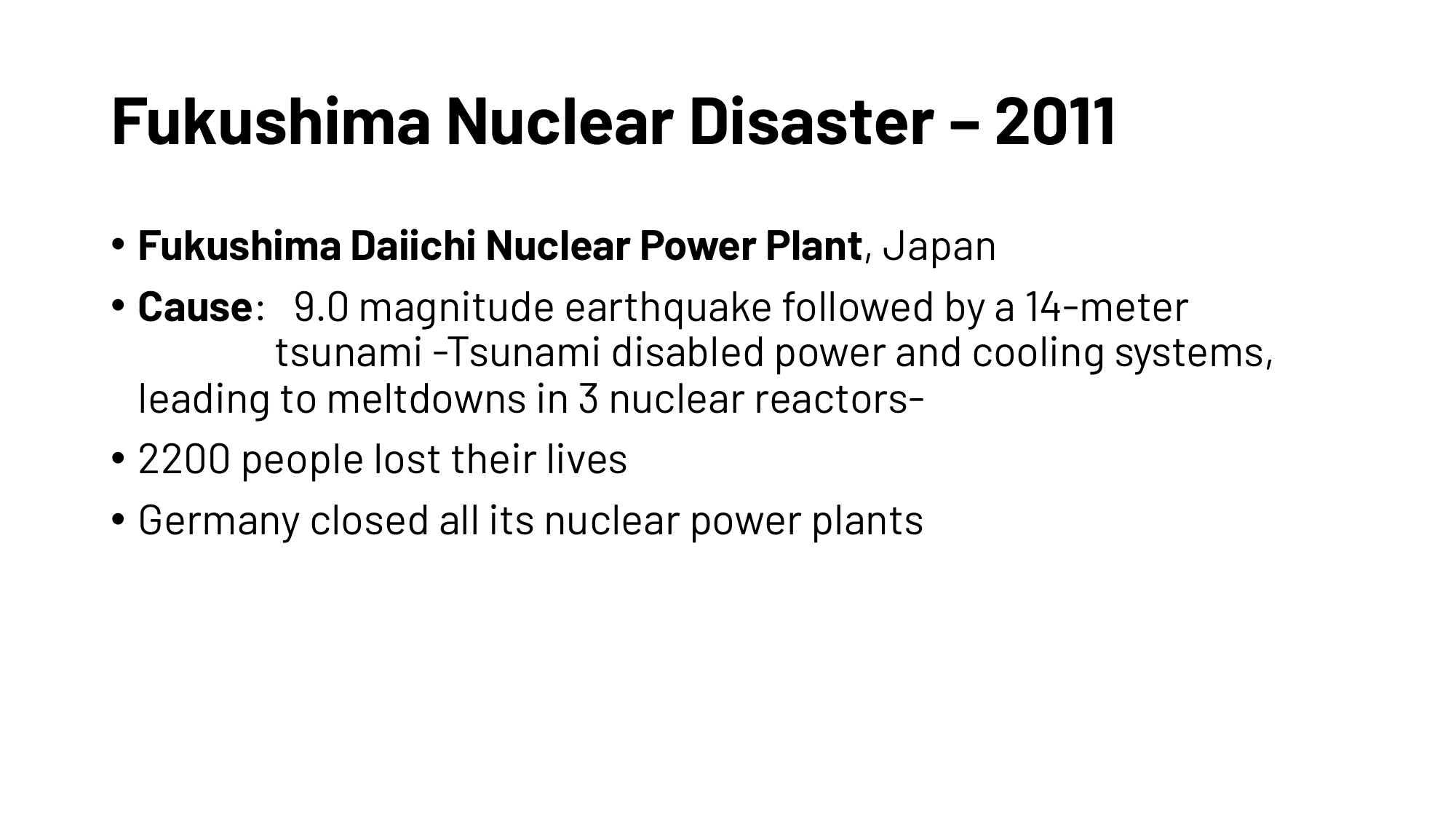

# Fukushima Nuclear Disaster – 2011
Fukushima Daiichi Nuclear Power Plant, Japan
Cause:   9.0 magnitude earthquake followed by a 14-meter                                   tsunami -Tsunami disabled power and cooling systems, leading to meltdowns in 3 nuclear reactors-
2200 people lost their lives
Germany closed all its nuclear power plants